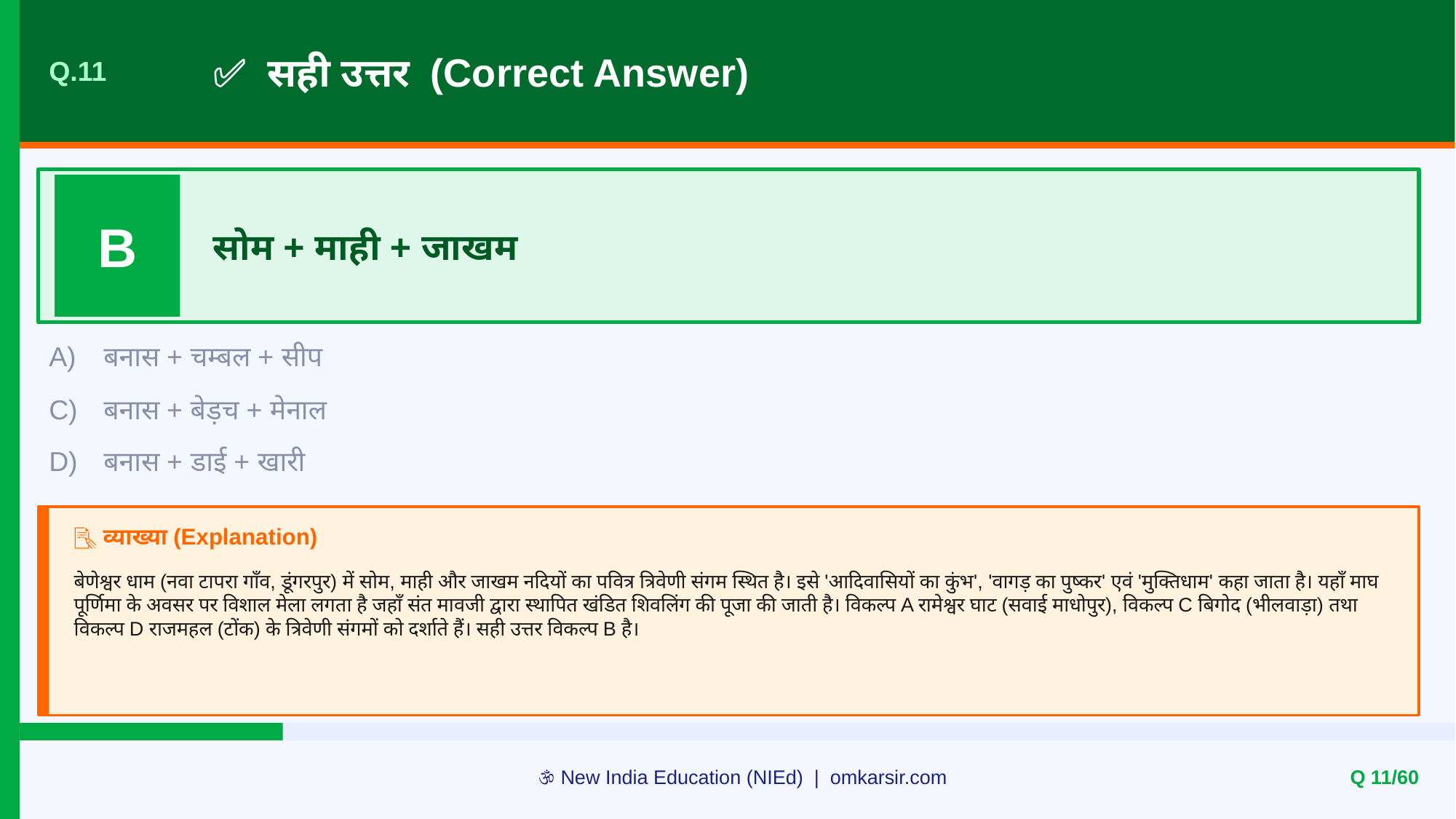

✅  सही उत्तर  (Correct Answer)
Q.11

B
सोम + माही + जाखम
A)
बनास + चम्बल + सीप
C)
बनास + बेड़च + मेनाल
D)
बनास + डाई + खारी

📝 व्याख्या (Explanation)
बेणेश्वर धाम (नवा टापरा गाँव, डूंगरपुर) में सोम, माही और जाखम नदियों का पवित्र त्रिवेणी संगम स्थित है। इसे 'आदिवासियों का कुंभ', 'वागड़ का पुष्कर' एवं 'मुक्तिधाम' कहा जाता है। यहाँ माघ पूर्णिमा के अवसर पर विशाल मेला लगता है जहाँ संत मावजी द्वारा स्थापित खंडित शिवलिंग की पूजा की जाती है। विकल्प A रामेश्वर घाट (सवाई माधोपुर), विकल्प C बिगोद (भीलवाड़ा) तथा विकल्प D राजमहल (टोंक) के त्रिवेणी संगमों को दर्शाते हैं। सही उत्तर विकल्प B है।

🕉️ New India Education (NIEd)  |  omkarsir.com
Q 11/60